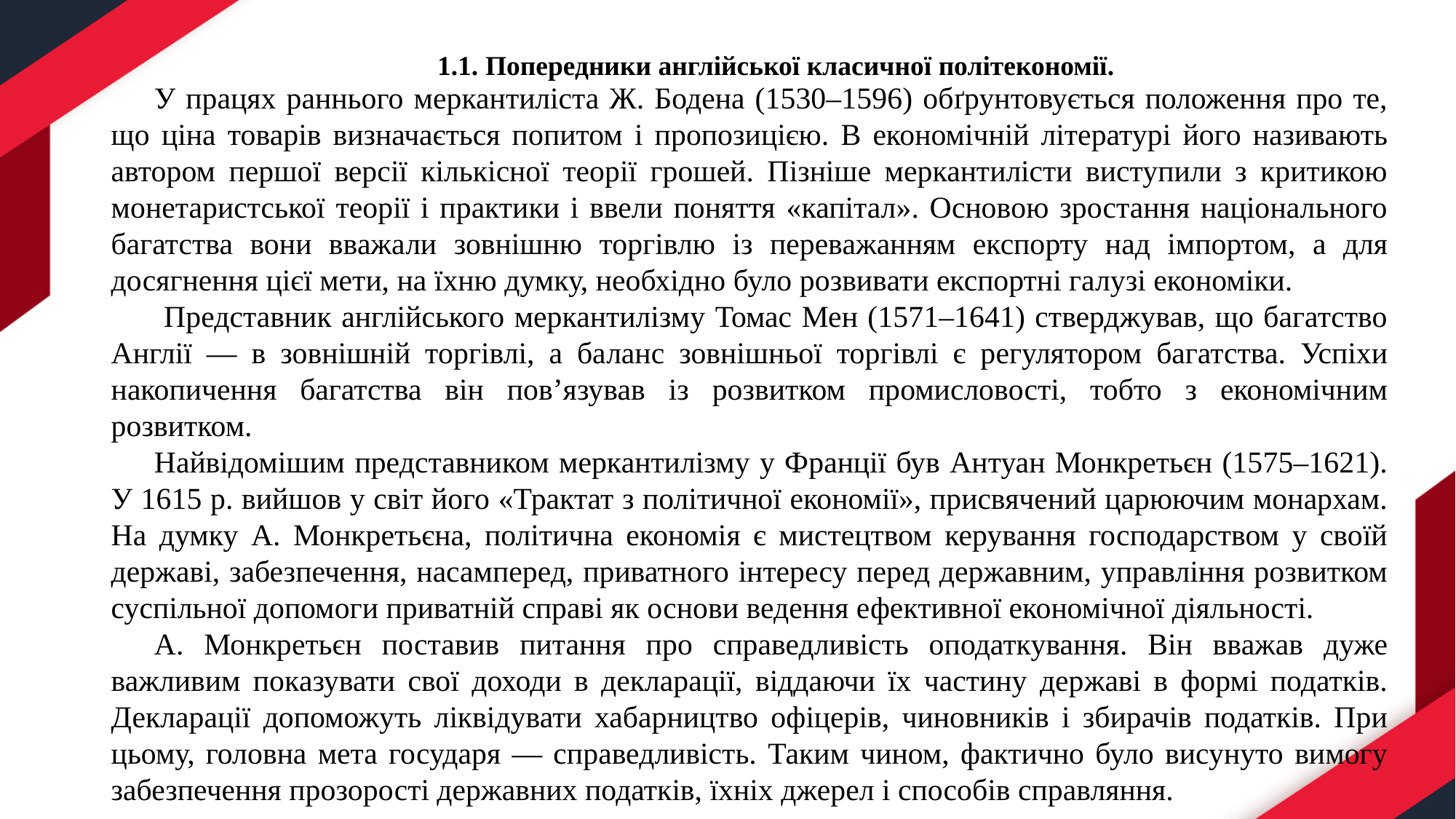

У працях раннього меркантиліста Ж. Бодена (1530–1596) обґрунтовується положення про те, що ціна товарів визначається попитом і пропозицією. В економічній літературі його називають автором першої версії кількісної теорії грошей. Пізніше меркантилісти виступили з критикою монетаристської теорії і практики і ввели поняття «капітал». Основою зростання національного багатства вони вважали зовнішню торгівлю із переважанням експорту над імпортом, а для досягнення цієї мети, на їхню думку, необхідно було розвивати експортні галузі економіки.
 Представник англійського меркантилізму Томас Мен (1571–1641) стверджував, що багатство Англії — в зовнішній торгівлі, а баланс зовнішньої торгівлі є регулятором багатства. Успіхи накопичення багатства він пов’язував із розвитком промисловості, тобто з економічним розвитком.
Найвідомішим представником меркантилізму у Франції був Антуан Монкретьєн (1575–1621). У 1615 р. вийшов у світ його «Трактат з політичної економії», присвячений царюючим монархам. На думку А. Монкретьєна, політична економія є мистецтвом керування господарством у своїй державі, забезпечення, насамперед, приватного інтересу перед державним, управління розвитком суспільної допомоги приватній справі як основи ведення ефективної економічної діяльності.
А. Монкретьєн поставив питання про справедливість оподаткування. Він вважав дуже важливим показувати свої доходи в декларації, віддаючи їх частину державі в формі податків. Декларації допоможуть ліквідувати хабарництво офіцерів, чиновників і збирачів податків. При цьому, головна мета государя — справедливість. Таким чином, фактично було висунуто вимогу забезпечення прозорості державних податків, їхніх джерел і способів справляння.

1.1. Попередники англійської класичної політекономії.